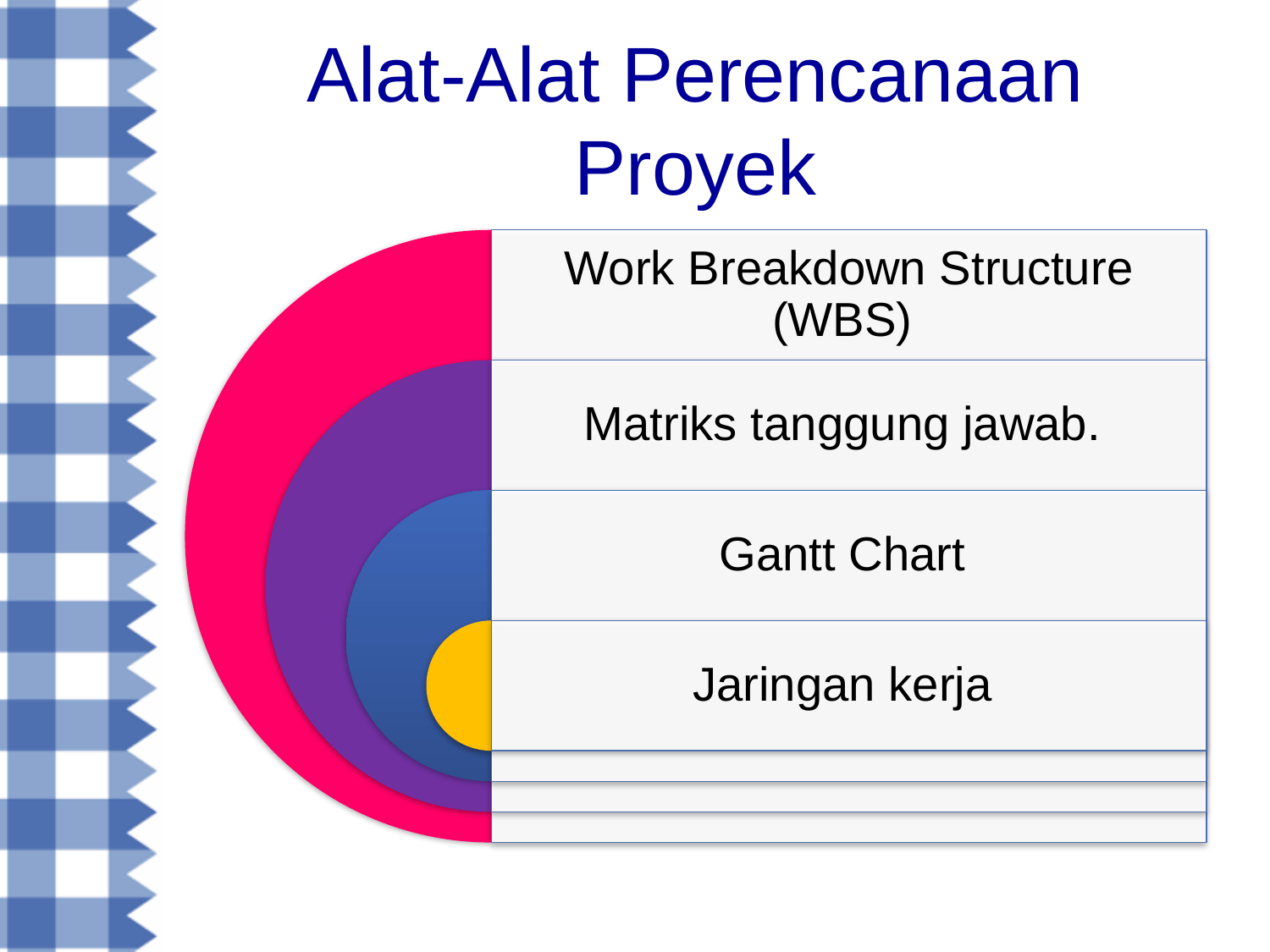

# Alat-Alat Perencanaan Proyek
Work Breakdown Structure (WBS)
Matriks tanggung jawab.
Gantt Chart
Jaringan kerja